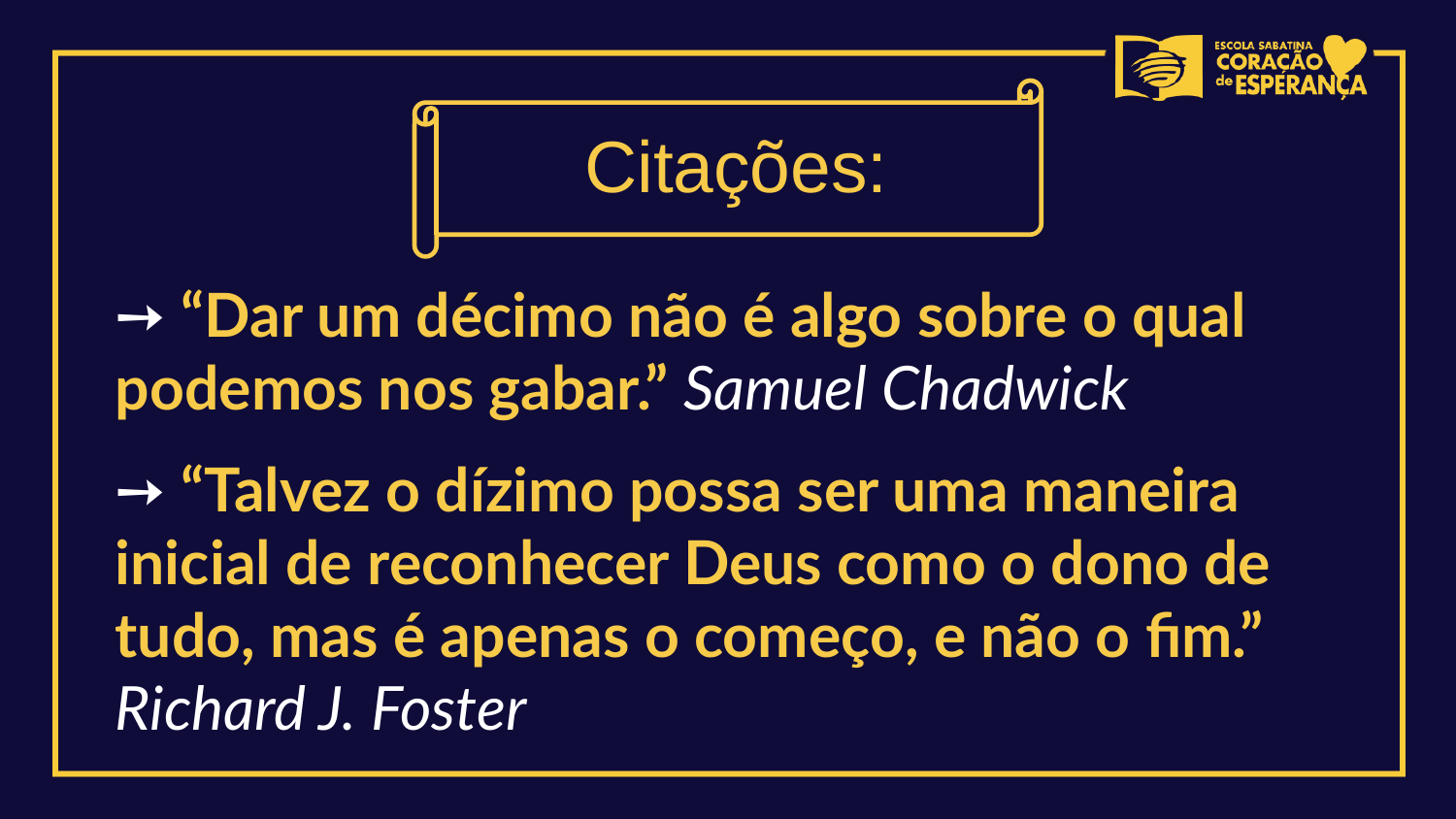

Citações:
➙ “Dar um décimo não é algo sobre o qual podemos nos gabar.” Samuel Chadwick

➙ “Talvez o dízimo possa ser uma maneira inicial de reconhecer Deus como o dono de
tudo, mas é apenas o começo, e não o fim.” Richard J. Foster